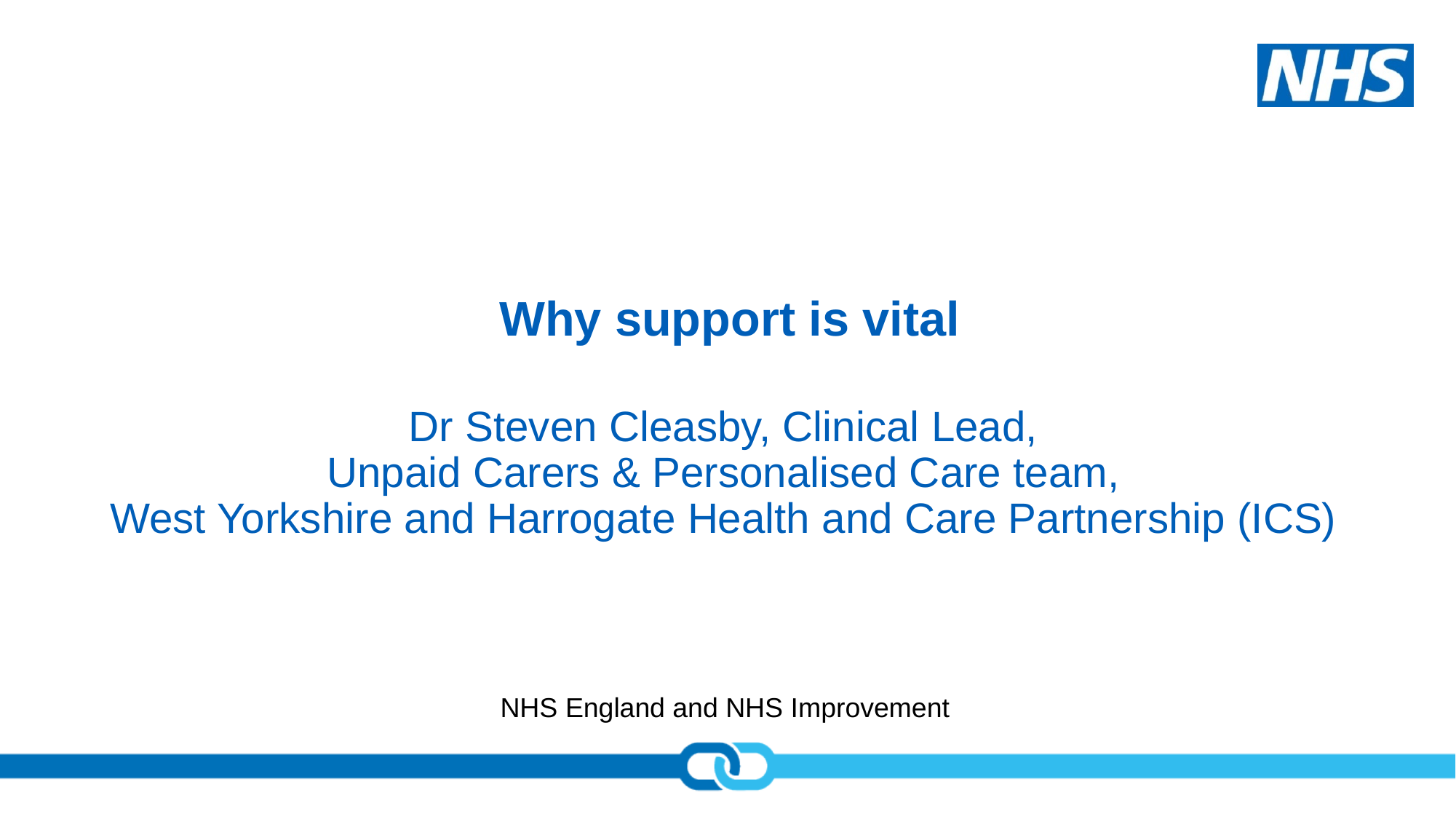

# Why support is vital Dr Steven Cleasby, Clinical Lead, Unpaid Carers & Personalised Care team, West Yorkshire and Harrogate Health and Care Partnership (ICS)